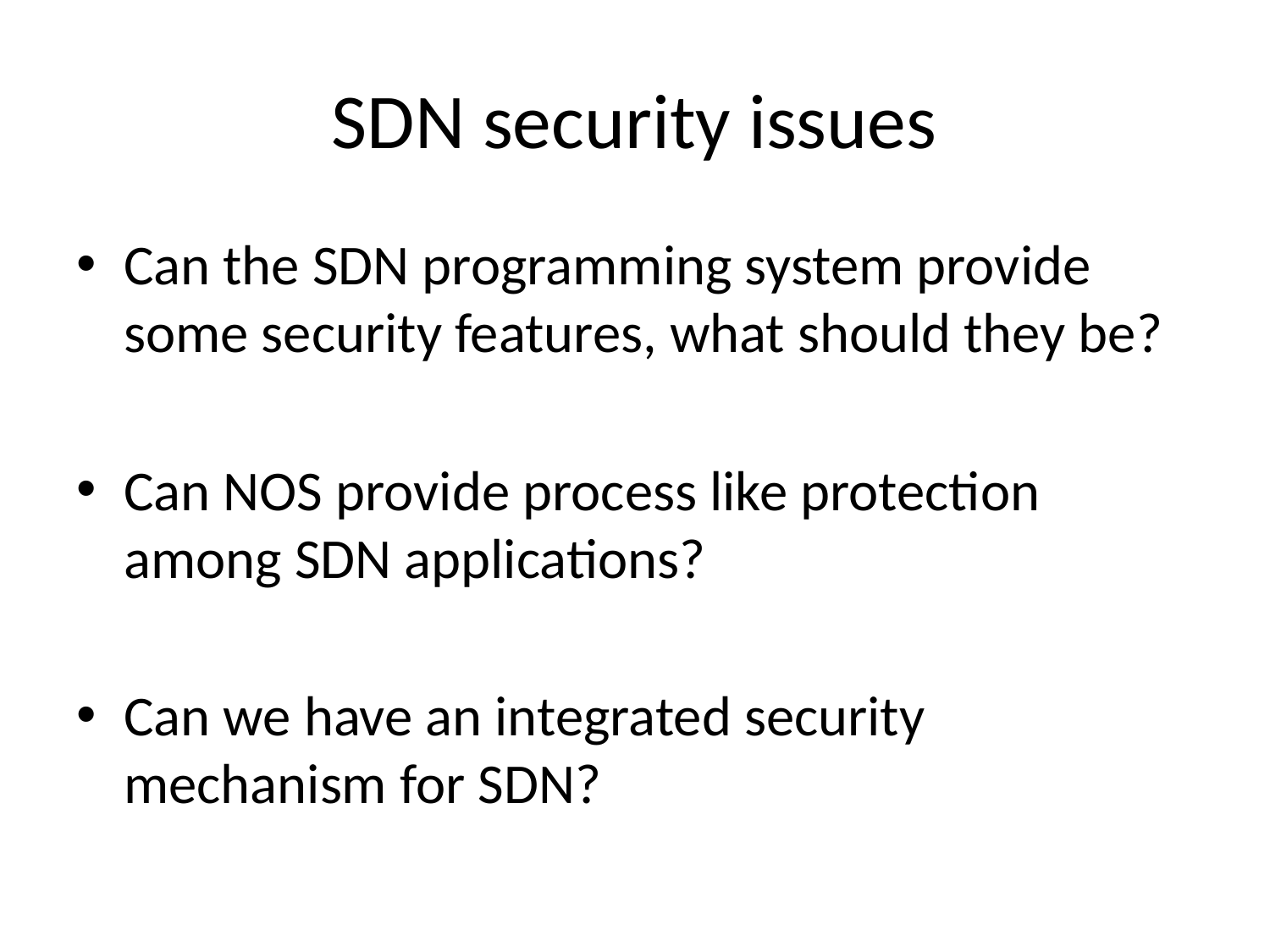

# SDN security issues
Can the SDN programming system provide some security features, what should they be?

Can NOS provide process like protection among SDN applications?

Can we have an integrated security mechanism for SDN?